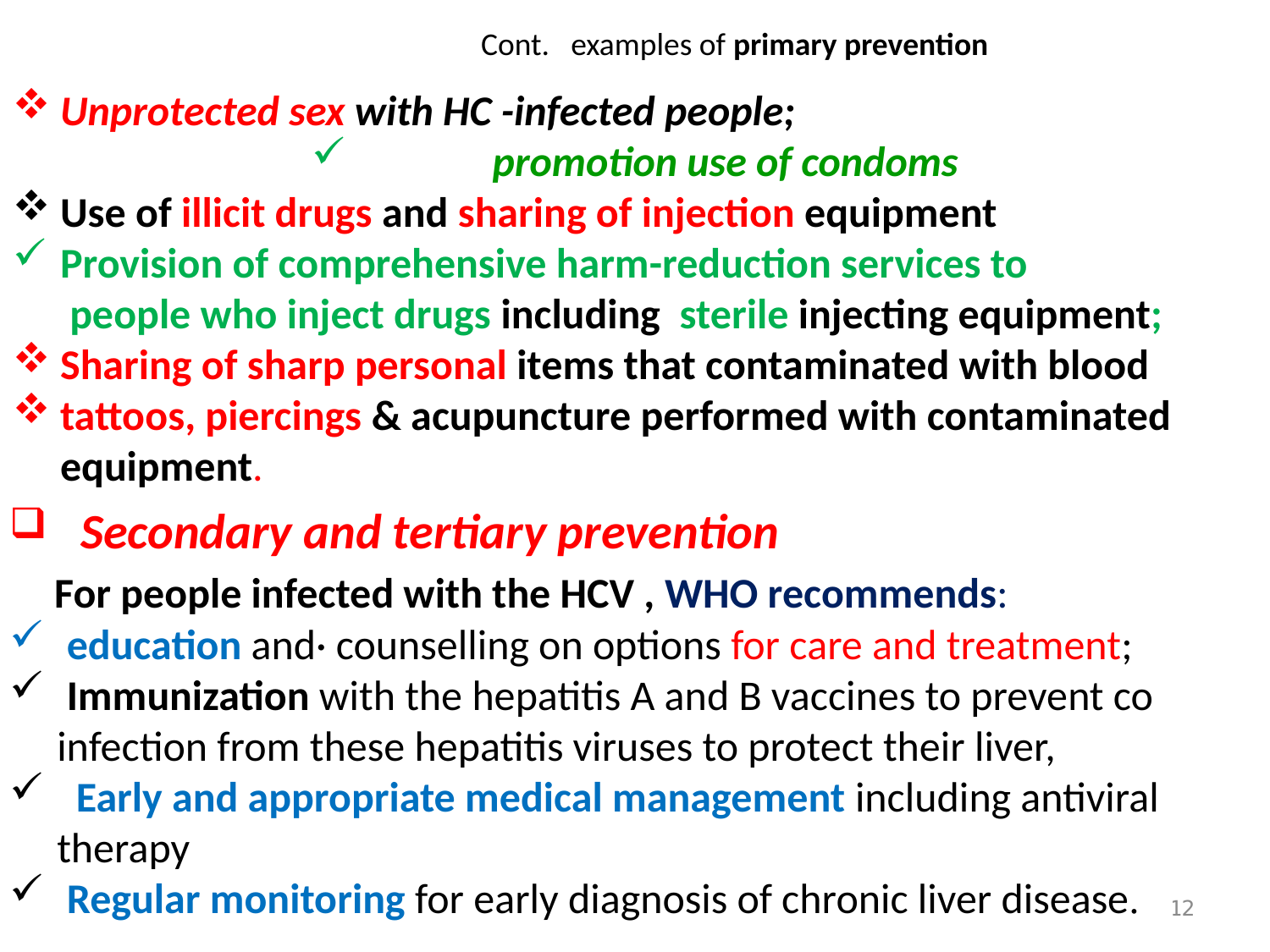

Cont.   examples of primary prevention
Unprotected sex with HC -infected people;
              promotion use of condoms
Use of illicit drugs and sharing of injection equipment
Provision of comprehensive harm-reduction services to
      people who inject drugs including  sterile injecting equipment;
Sharing of sharp personal items that contaminated with blood
tattoos, piercings & acupuncture performed with contaminated equipment.
   Secondary and tertiary prevention
    For people infected with the HCV , WHO recommends:
 education and· counselling on options for care and treatment;
 Immunization with the hepatitis A and B vaccines to prevent co infection from these hepatitis viruses to protect their liver,
  Early and appropriate medical management including antiviral therapy
 Regular monitoring for early diagnosis of chronic liver disease.
12